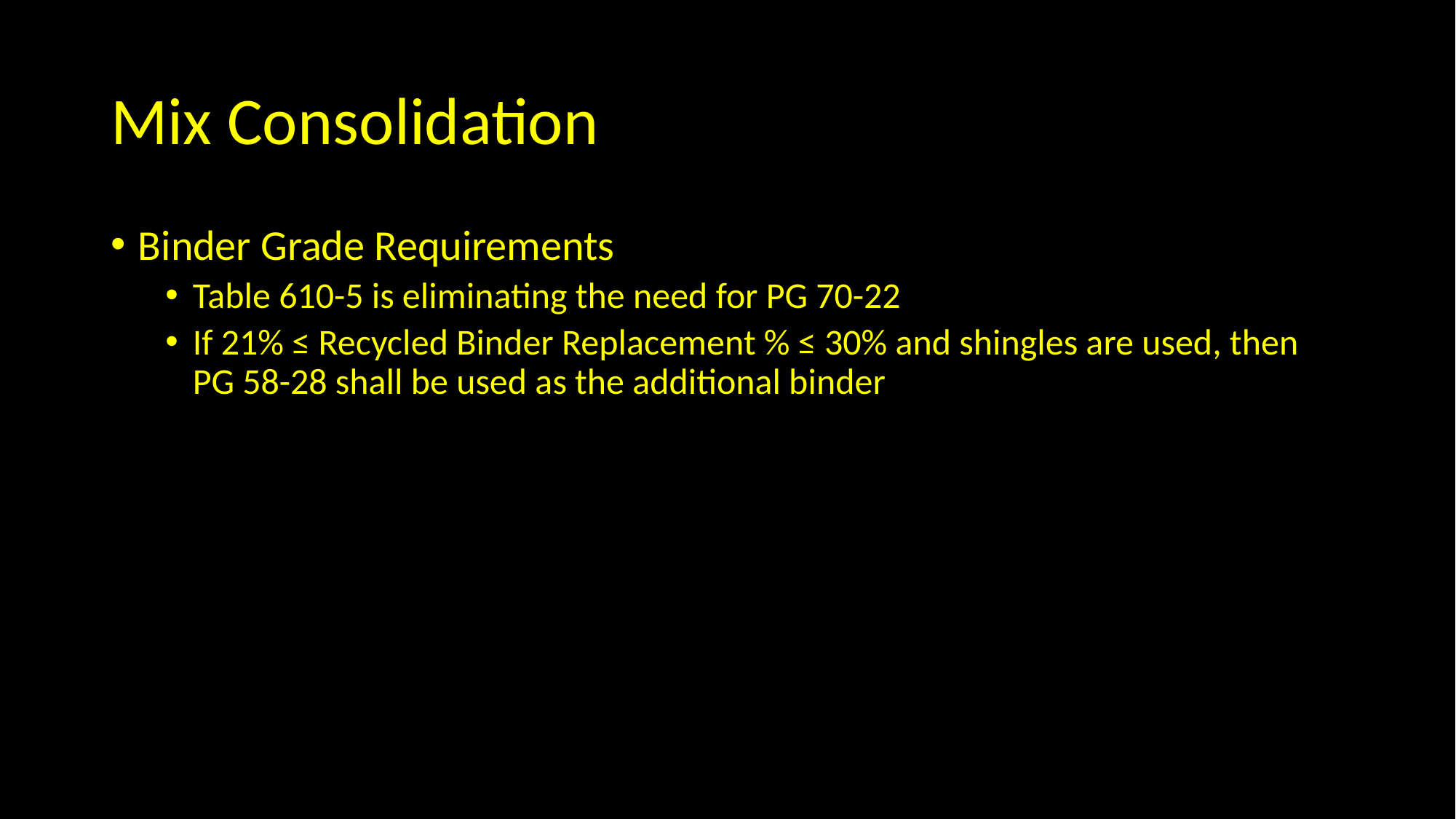

# Mix Consolidation
Binder Grade Requirements
Table 610-5 is eliminating the need for PG 70-22
If 21% ≤ Recycled Binder Replacement % ≤ 30% and shingles are used, then PG 58-28 shall be used as the additional binder